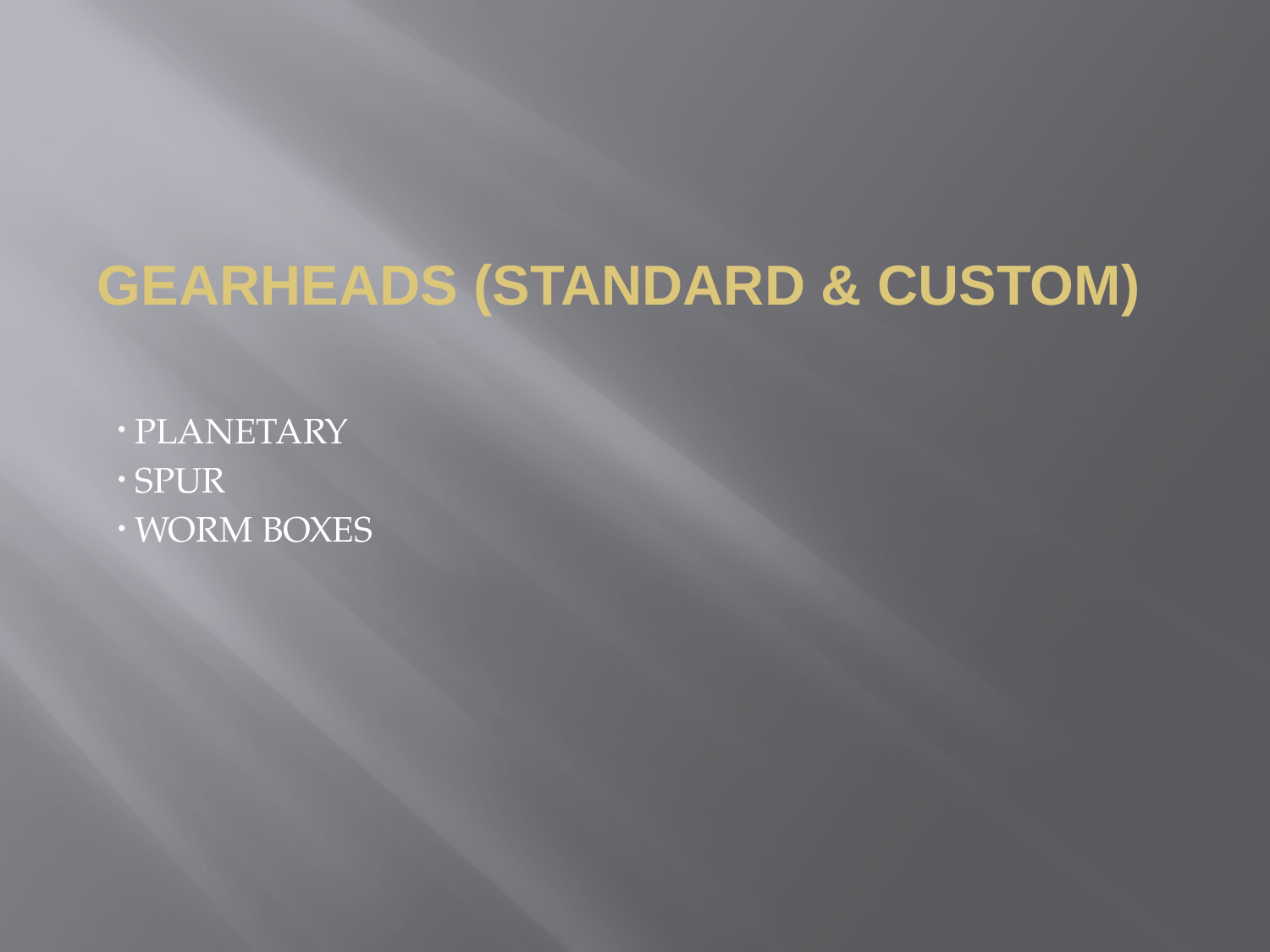

# GEARHEADS (STANDARD & CUSTOM)
 PLANETARY
 SPUR
 WORM BOXES